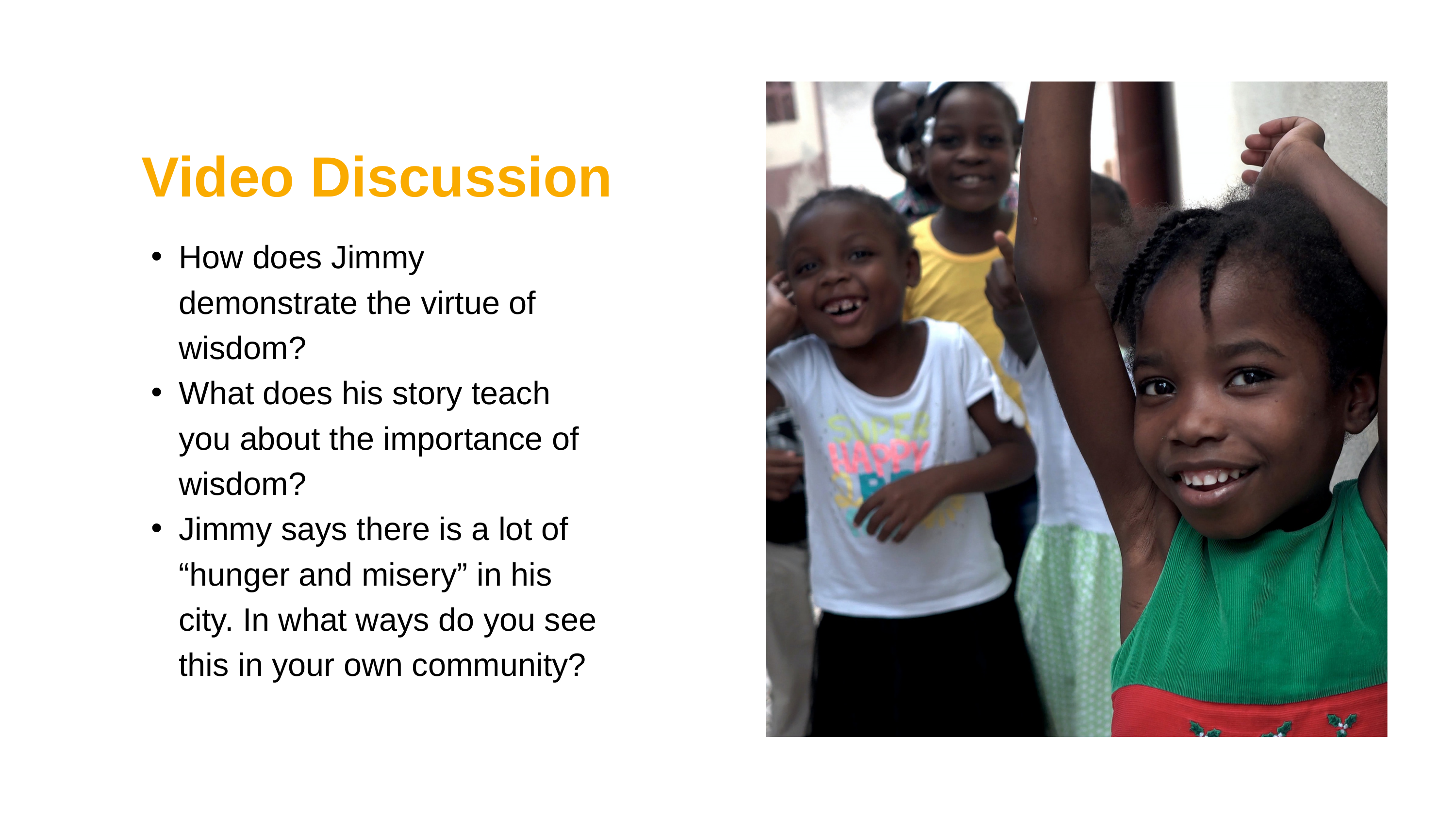

Video Discussion
How does Jimmy demonstrate the virtue of wisdom?
What does his story teach you about the importance of wisdom?
Jimmy says there is a lot of “hunger and misery” in his city. In what ways do you see this in your own community?